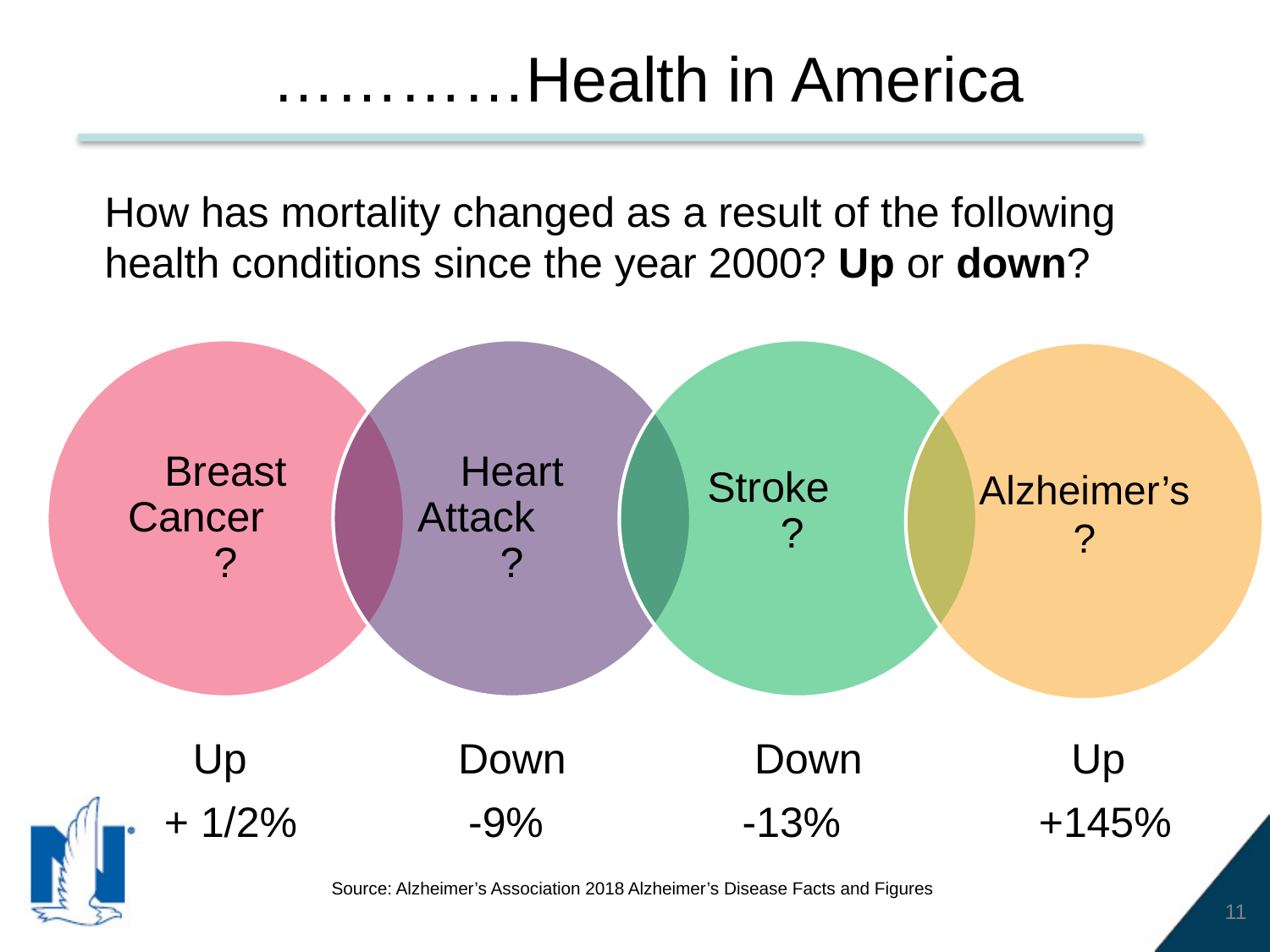

…………Health in America
How has mortality changed as a result of the following health conditions since the year 2000? Up or down?

Breast Cancer      ?
Heart Attack       ?

Stroke      ?

Alzheimer’s?

Up
Down
Down
Up
+ 1/2%
-9%
-13%
+145%
Source: Alzheimer’s Association 2018 Alzheimer’s Disease Facts and Figures